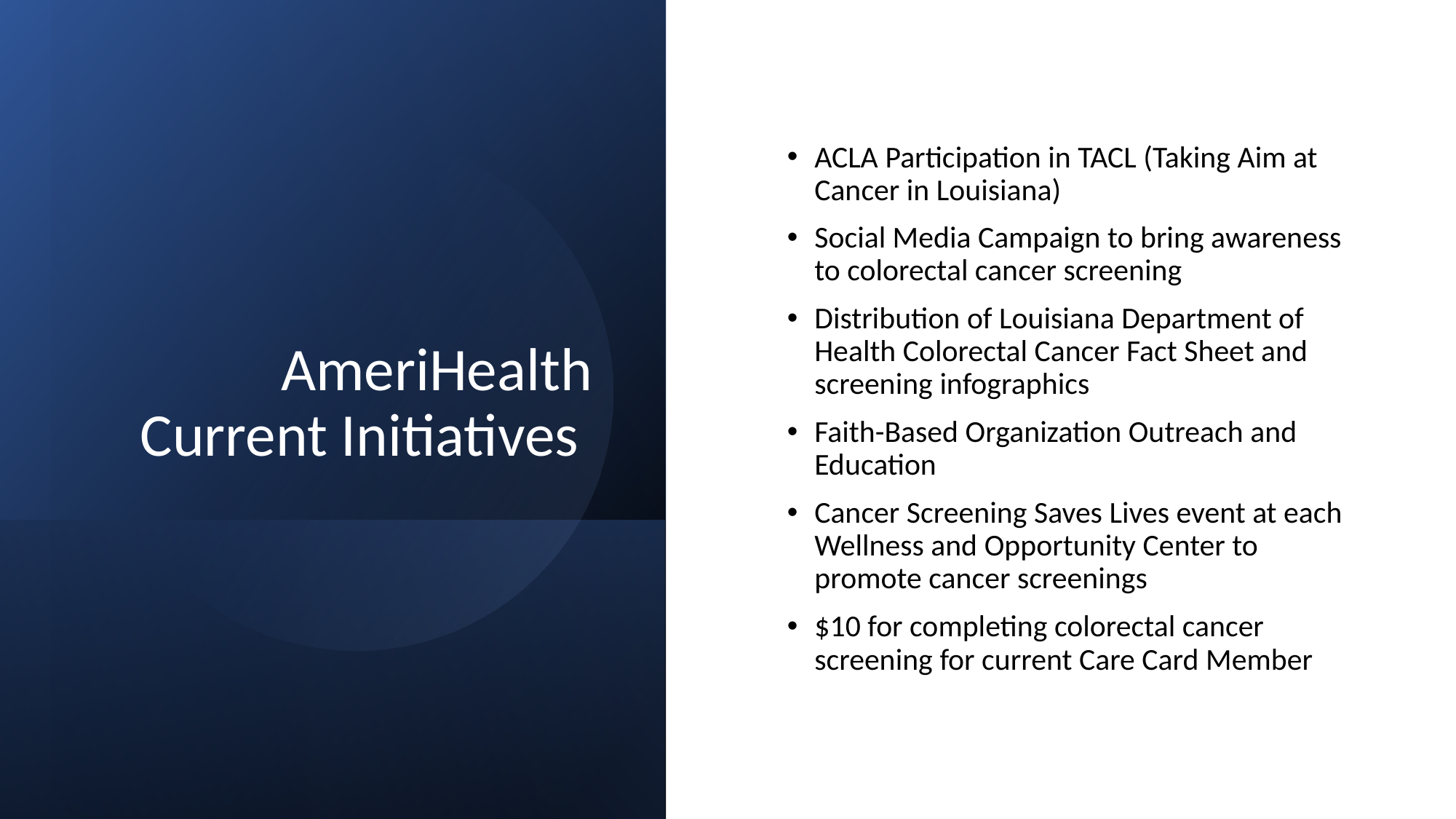

# AmeriHealth Current Initiatives

ACLA Participation in TACL (Taking Aim at Cancer in Louisiana)
Social Media Campaign to bring awareness to colorectal cancer screening
Distribution of Louisiana Department of Health Colorectal Cancer Fact Sheet and screening infographics
Faith-Based Organization Outreach and Education
Cancer Screening Saves Lives event at each Wellness and Opportunity Center to promote cancer screenings
$10 for completing colorectal cancer screening for current Care Card Member